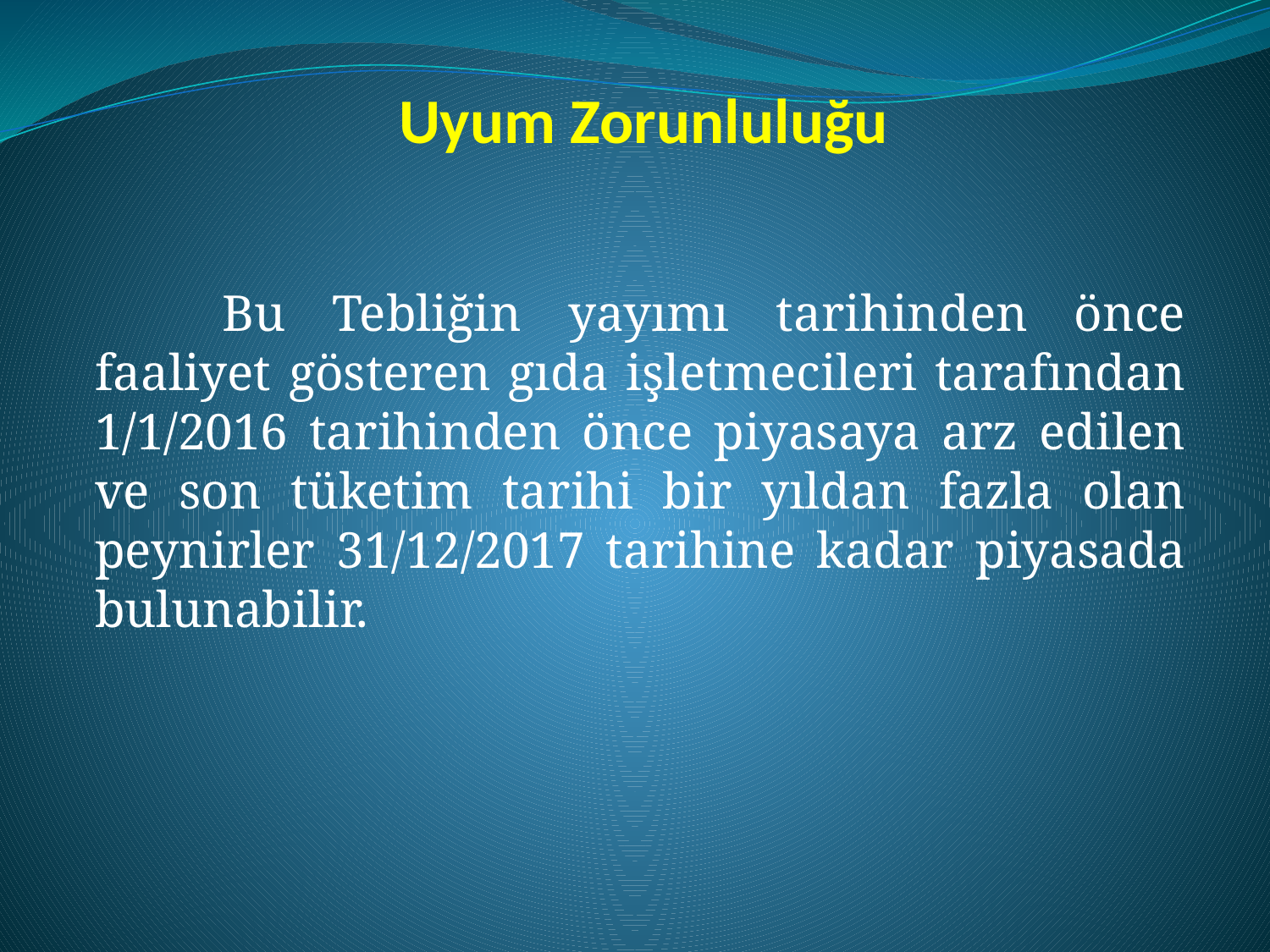

Uyum Zorunluluğu
	Bu Tebliğin yayımı tarihinden önce faaliyet gösteren gıda işletmecileri tarafından 1/1/2016 tarihinden önce piyasaya arz edilen ve son tüketim tarihi bir yıldan fazla olan peynirler 31/12/2017 tarihine kadar piyasada bulunabilir.